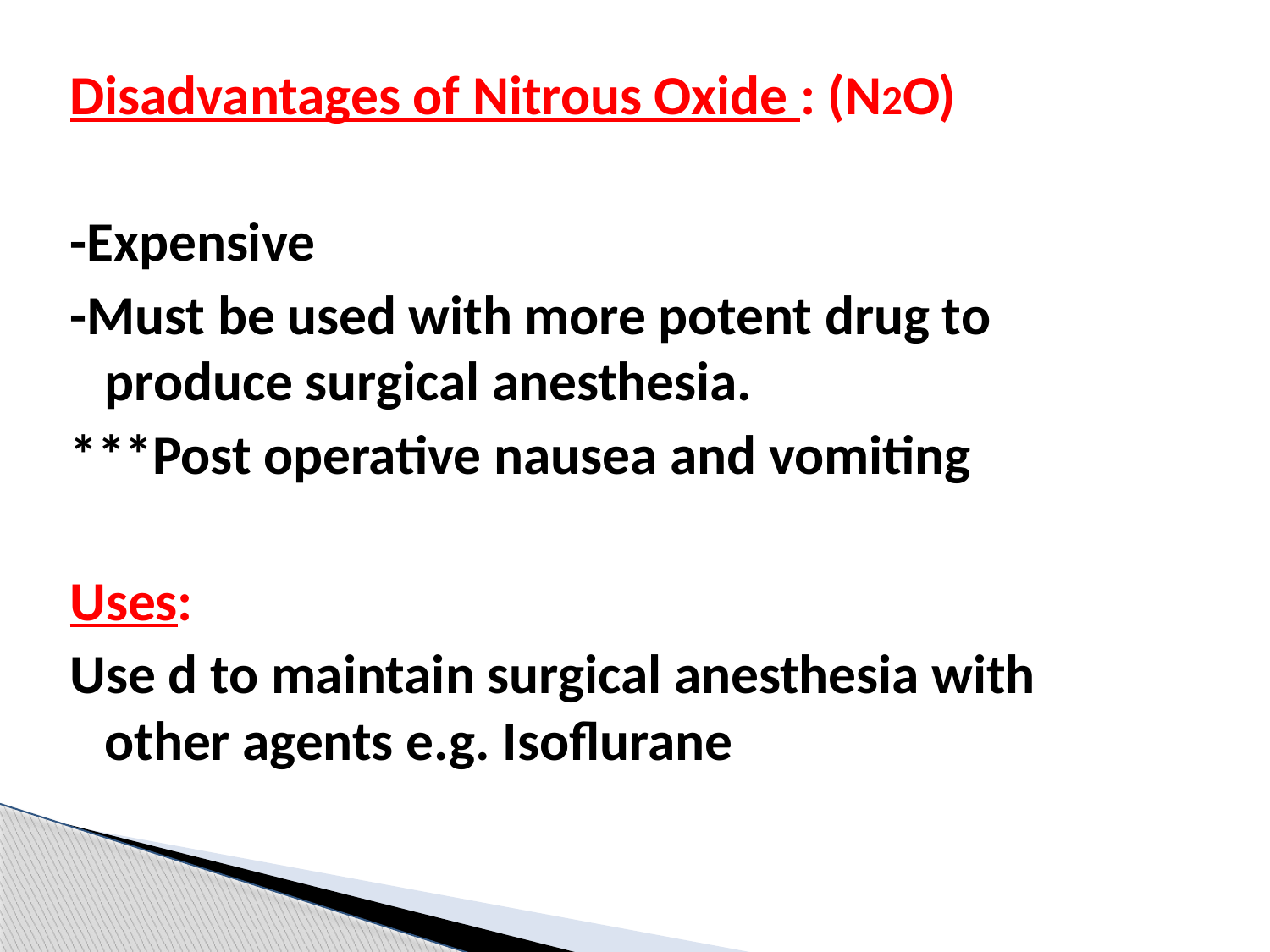

Disadvantages of Nitrous Oxide : (N2O)

-Expensive
-Must be used with more potent drug to produce surgical anesthesia.
***Post operative nausea and vomiting

Uses:
Use d to maintain surgical anesthesia with other agents e.g. Isoflurane